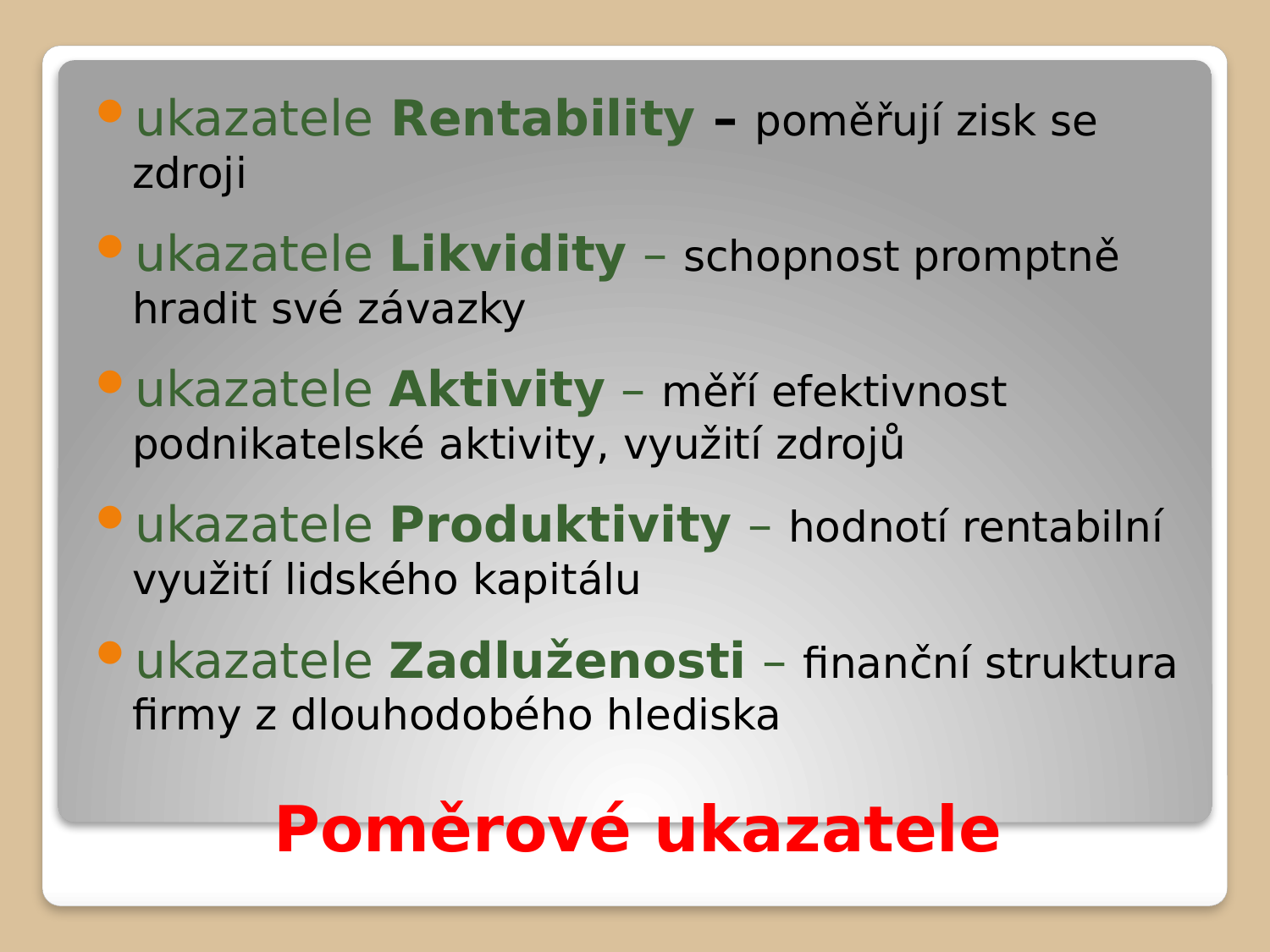

ukazatele Rentability – poměřují zisk se zdroji
ukazatele Likvidity – schopnost promptně hradit své závazky
ukazatele Aktivity – měří efektivnost podnikatelské aktivity, využití zdrojů
ukazatele Produktivity – hodnotí rentabilní využití lidského kapitálu
ukazatele Zadluženosti – finanční struktura firmy z dlouhodobého hlediska

# Poměrové ukazatele